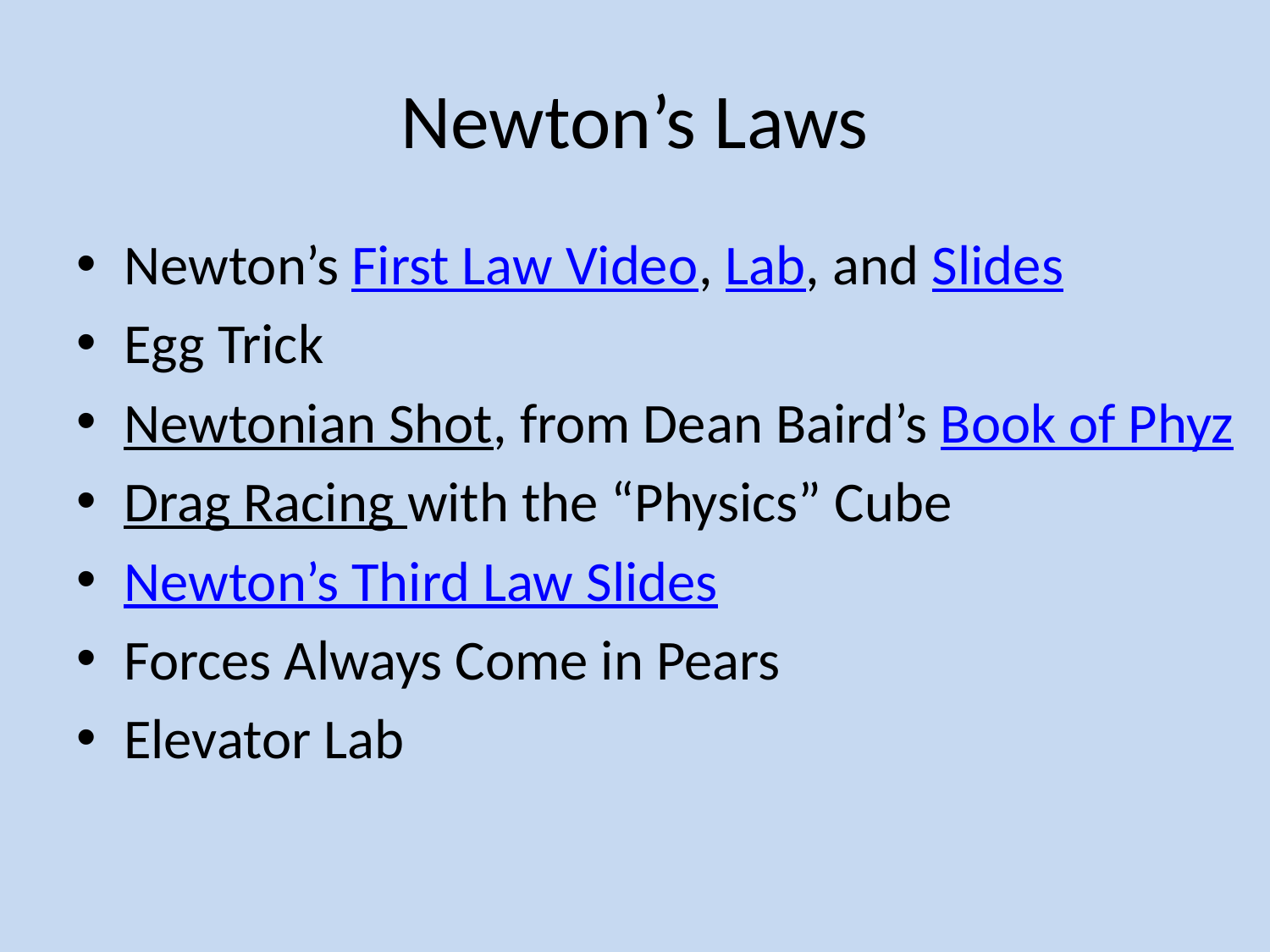

# Newton’s Laws
Newton’s First Law Video, Lab, and Slides
Egg Trick
Newtonian Shot, from Dean Baird’s Book of Phyz
Drag Racing with the “Physics” Cube
Newton’s Third Law Slides
Forces Always Come in Pears
Elevator Lab